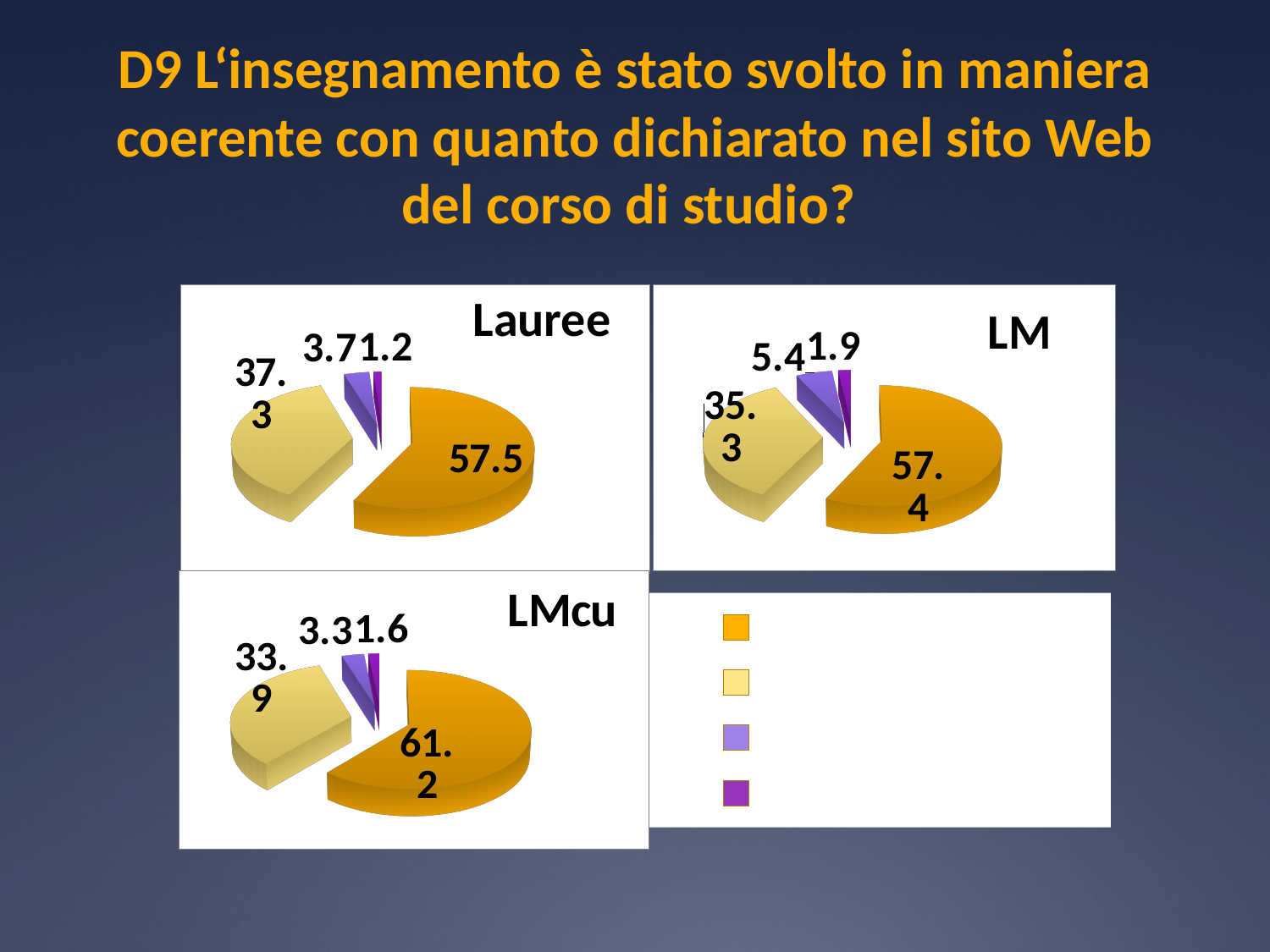

# D9 L‘insegnamento è stato svolto in maniera coerente con quanto dichiarato nel sito Web del corso di studio?

[unsupported chart]

[unsupported chart]

[unsupported chart]

[unsupported chart]